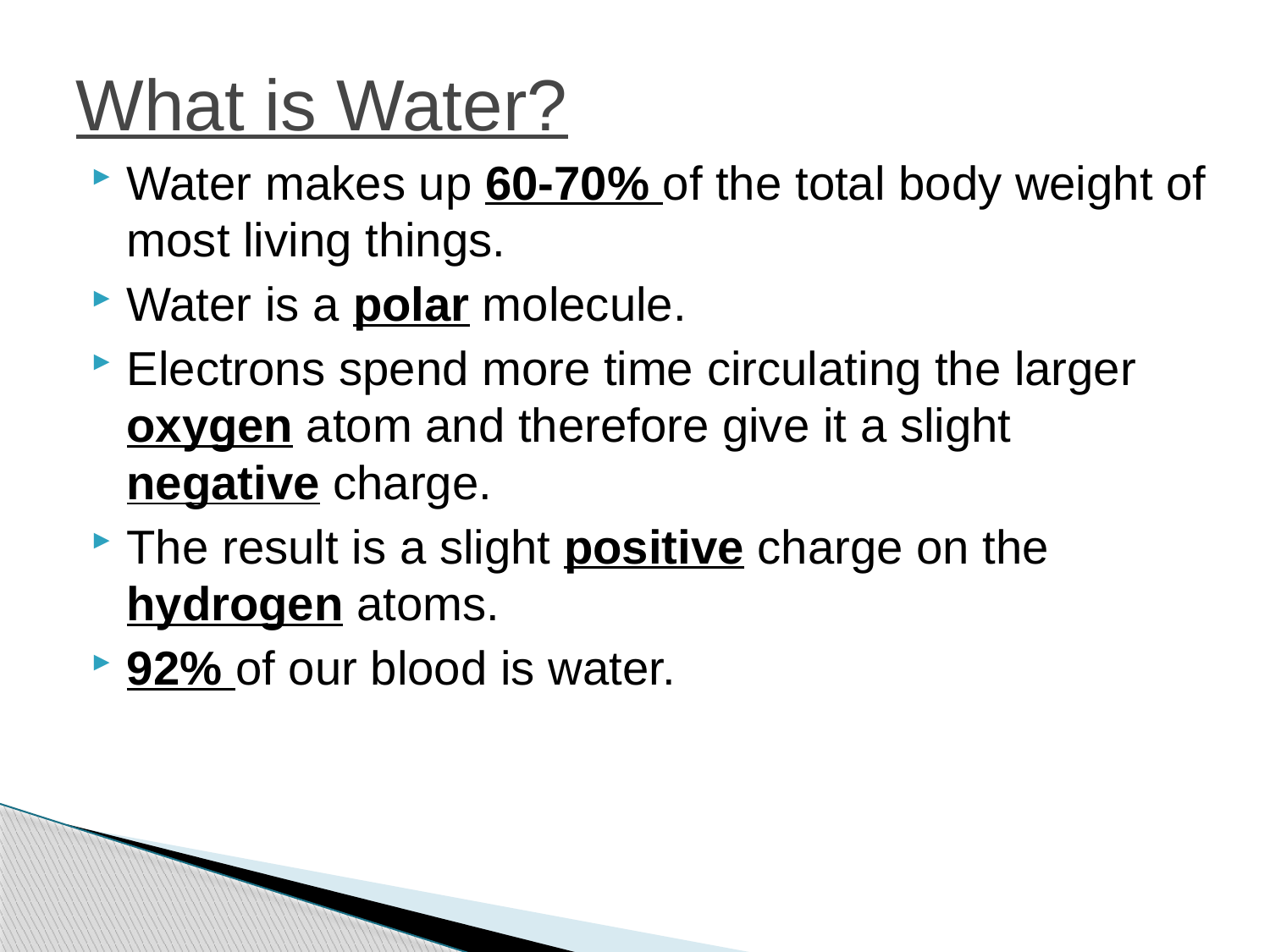

# What is Water?
Water makes up 60-70% of the total body weight of most living things.
Water is a polar molecule.
Electrons spend more time circulating the larger oxygen atom and therefore give it a slight negative charge.
The result is a slight positive charge on the hydrogen atoms.
92% of our blood is water.